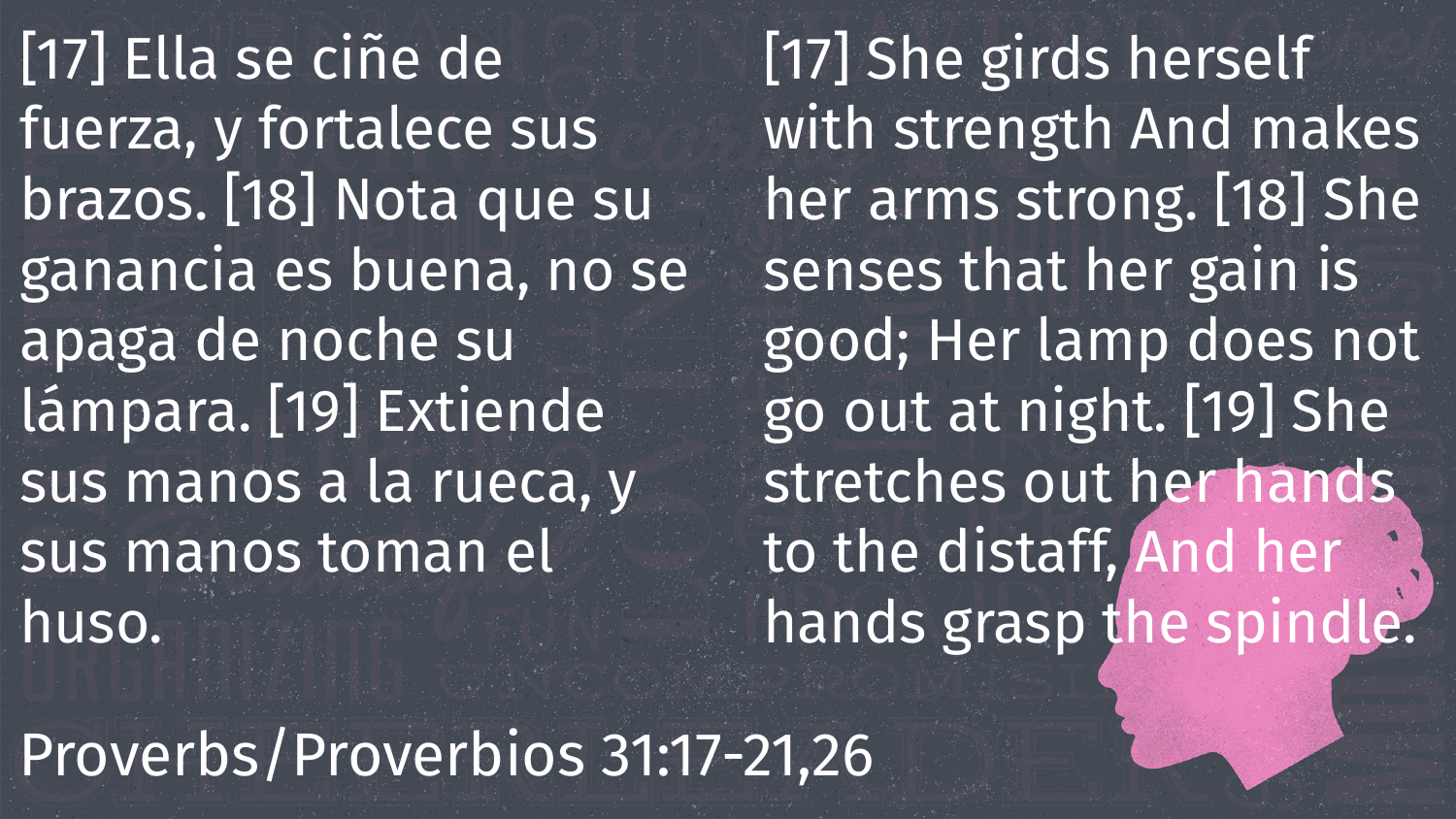

[17] Ella se ciñe de fuerza, y fortalece sus brazos. [18] Nota que su ganancia es buena, no se apaga de noche su lámpara. [19] Extiende sus manos a la rueca, y sus manos toman el huso.
[17] She girds herself with strength And makes her arms strong. [18] She senses that her gain is good; Her lamp does not go out at night. [19] She stretches out her hands to the distaff, And her hands grasp the spindle.
Proverbs/Proverbios 31:17-21,26